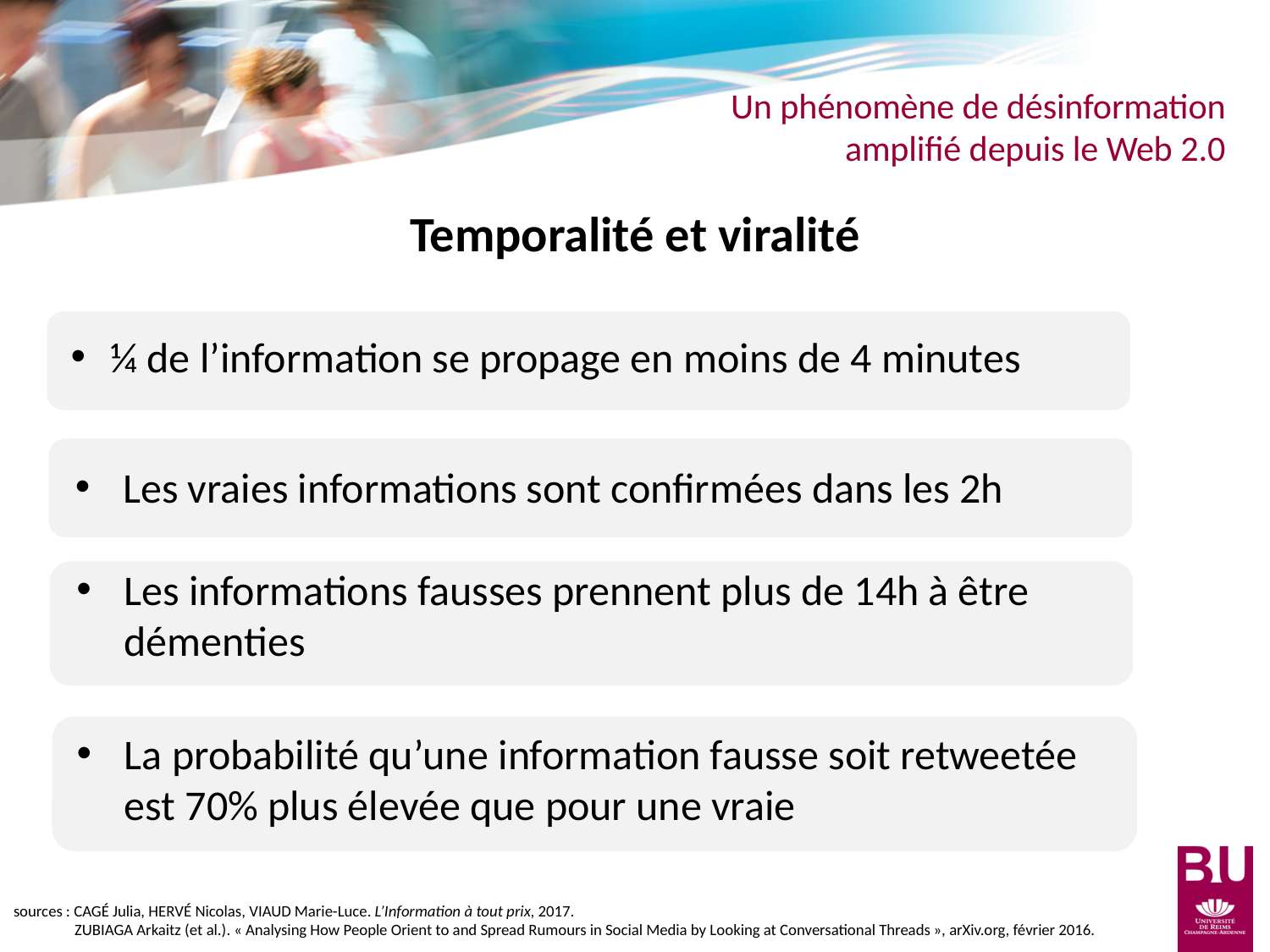

Un phénomène de désinformation
amplifié depuis le Web 2.0
Temporalité et viralité

¼ de l’information se propage en moins de 4 minutes

Les vraies informations sont confirmées dans les 2h
Les informations fausses prennent plus de 14h à être démenties

La probabilité qu’une information fausse soit retweetée est 70% plus élevée que pour une vraie
sources : Cagé Julia, Hervé Nicolas, Viaud Marie-Luce. L’Information à tout prix, 2017.
                 Zubiaga Arkaitz (et al.). « Analysing How People Orient to and Spread Rumours in Social Media by Looking at Conversational Threads », arXiv.org, février 2016.